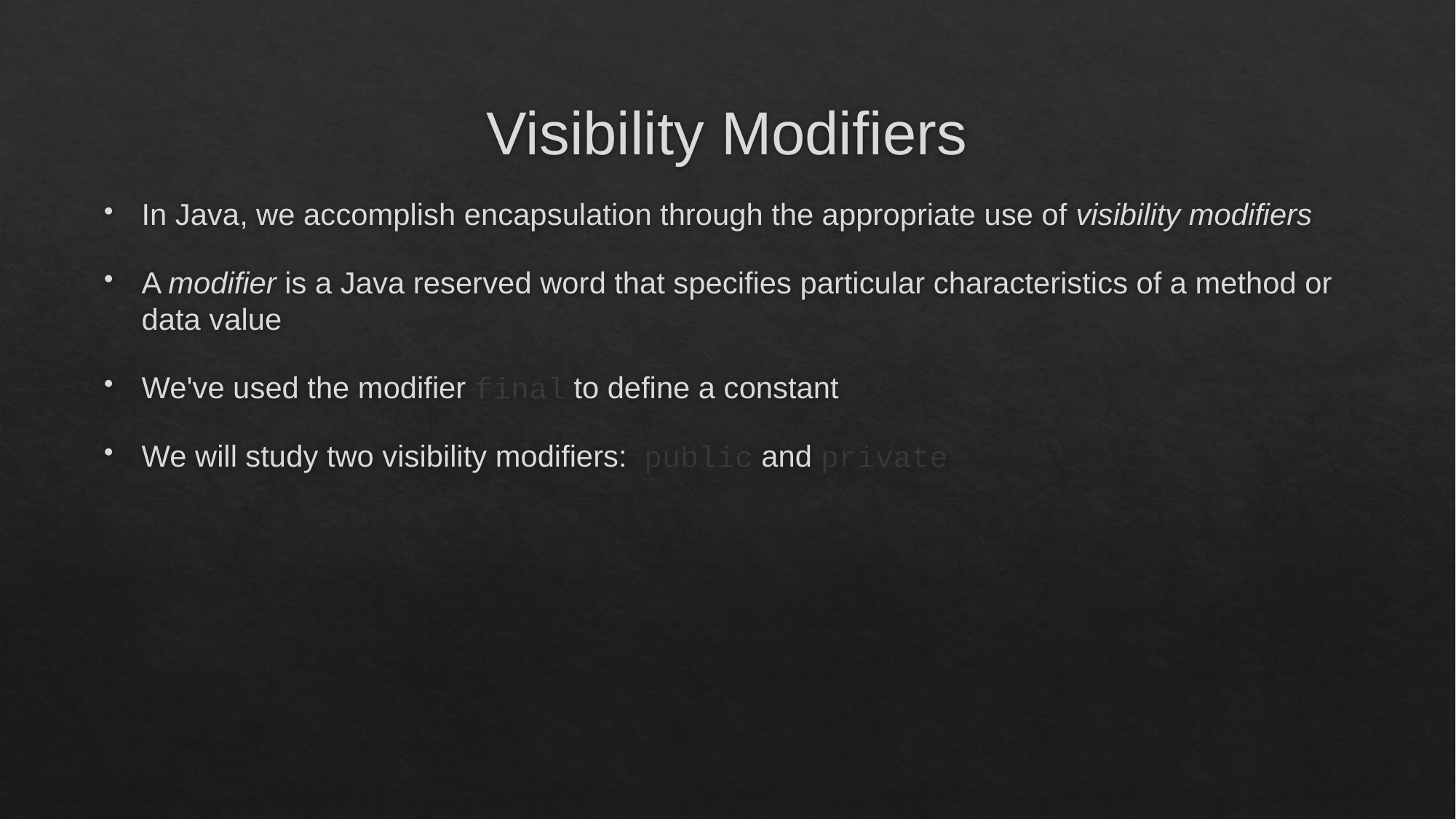

# Visibility Modifiers
In Java, we accomplish encapsulation through the appropriate use of visibility modifiers
A modifier is a Java reserved word that specifies particular characteristics of a method or data value
We've used the modifier final to define a constant
We will study two visibility modifiers:  public and private